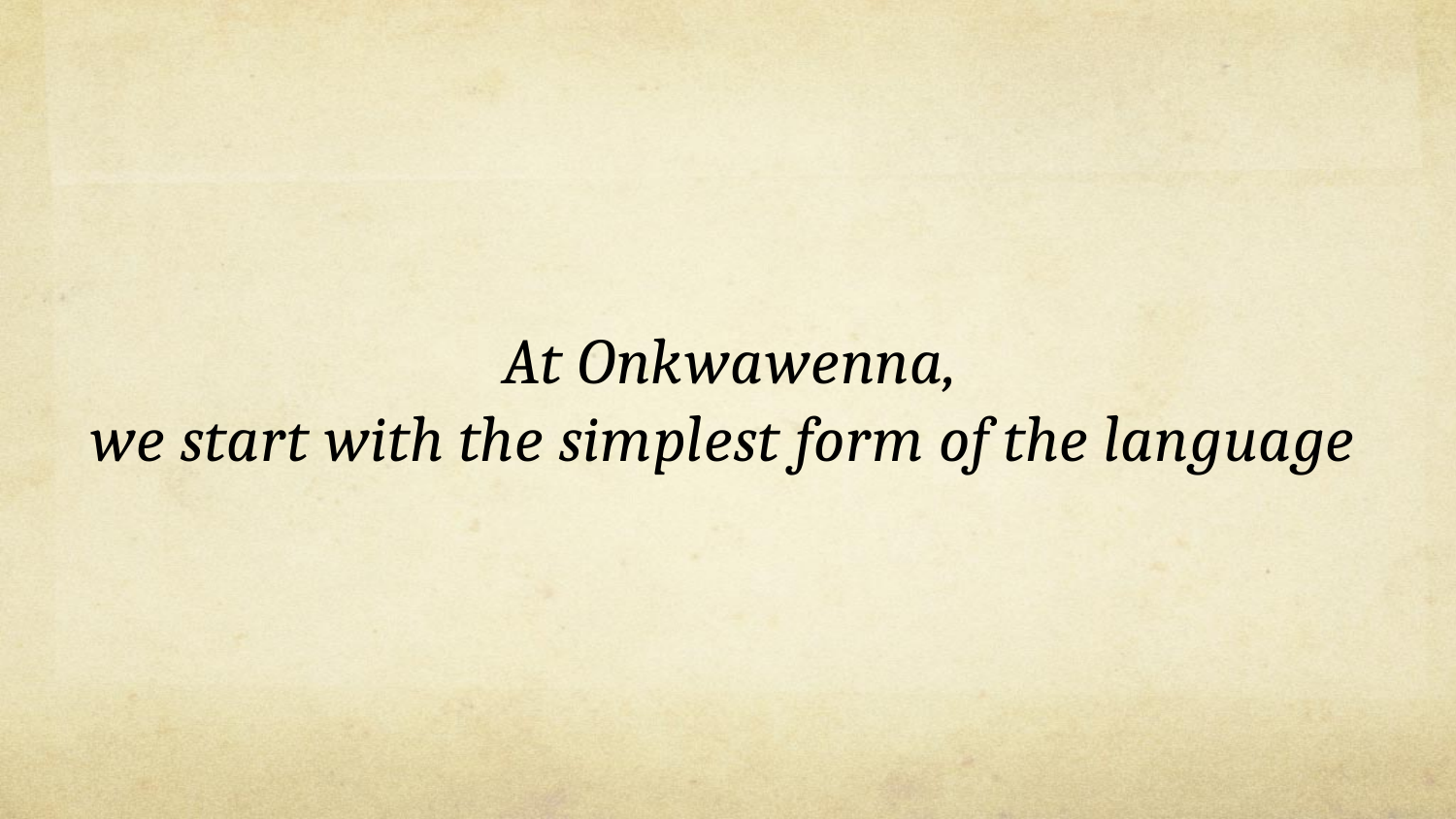

At Onkwawenna,
we start with the simplest form of the language